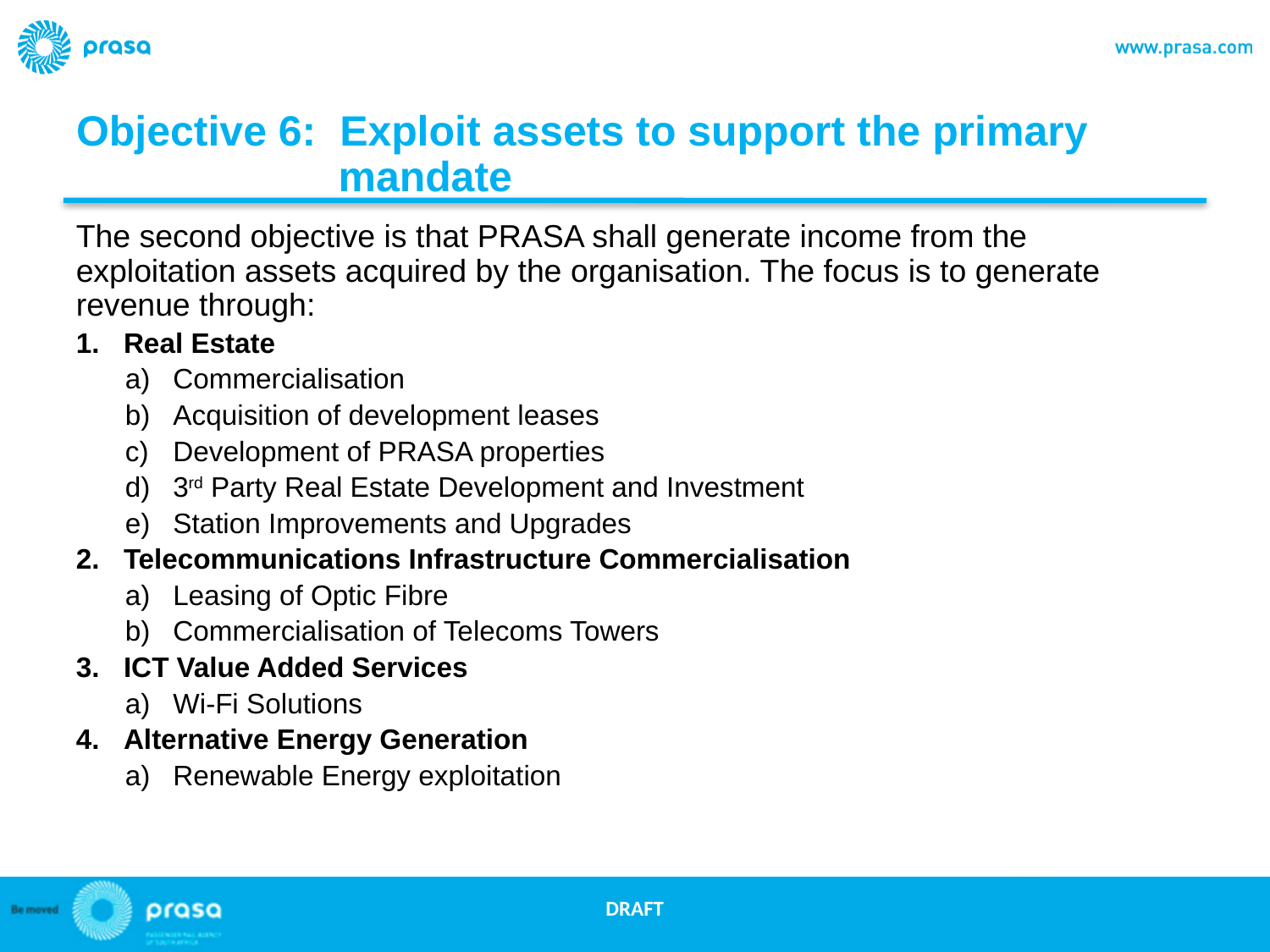

# Objective 6:  Exploit assets to support the primary mandate
The second objective is that PRASA shall generate income from the exploitation assets acquired by the organisation. The focus is to generate revenue through:
Real Estate
Commercialisation
Acquisition of development leases
Development of PRASA properties
3rd Party Real Estate Development and Investment
Station Improvements and Upgrades
Telecommunications Infrastructure Commercialisation
Leasing of Optic Fibre
Commercialisation of Telecoms Towers
ICT Value Added Services
Wi-Fi Solutions
Alternative Energy Generation
Renewable Energy exploitation
DRAFT
30